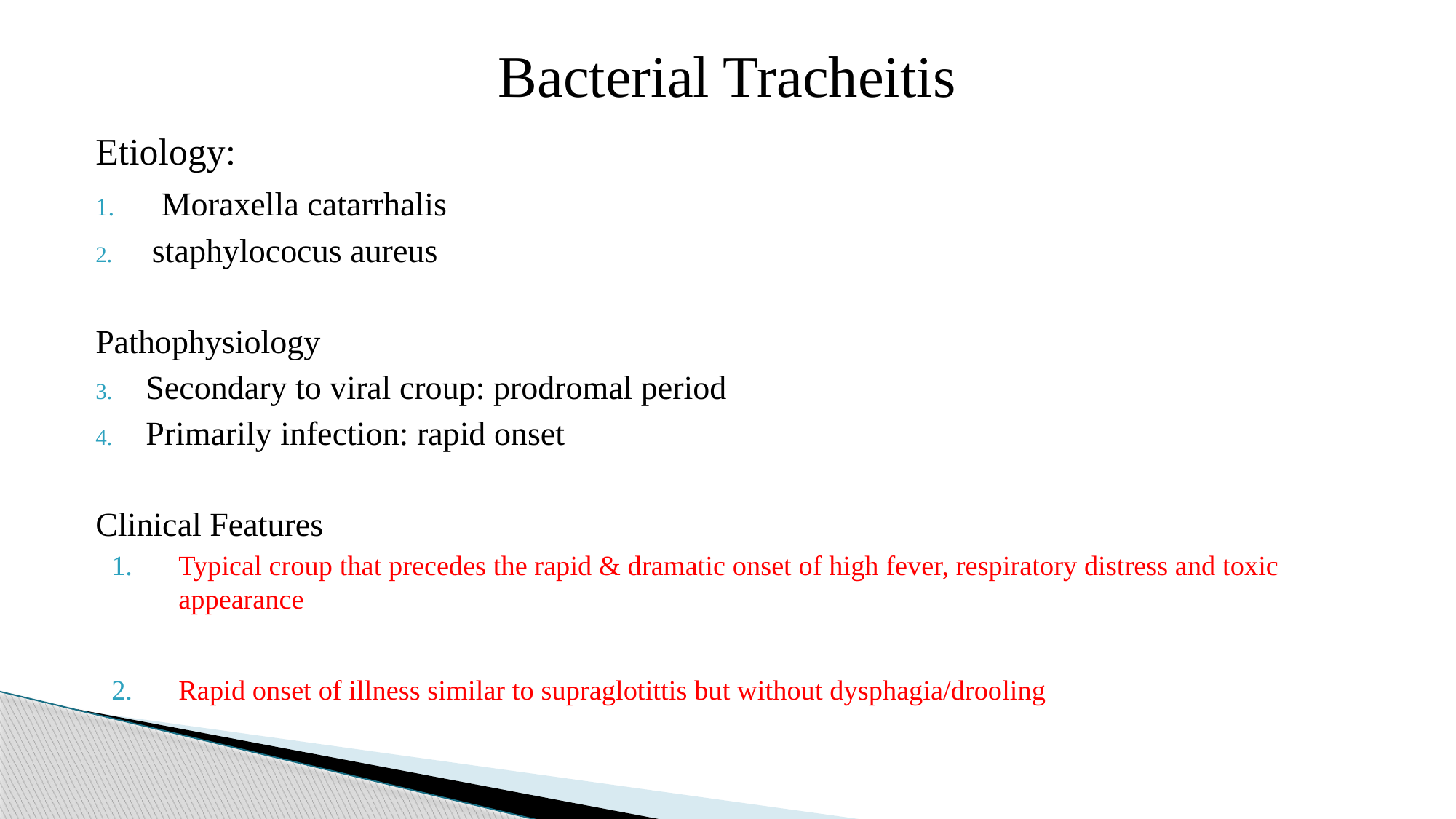

# Bacterial Tracheitis
Etiology:
 Moraxella catarrhalis
staphylococus aureus

Pathophysiology
Secondary to viral croup: prodromal period
Primarily infection: rapid onset

Clinical Features
Typical croup that precedes the rapid & dramatic onset of high fever, respiratory distress and toxic appearance

Rapid onset of illness similar to supraglotittis but without dysphagia/drooling